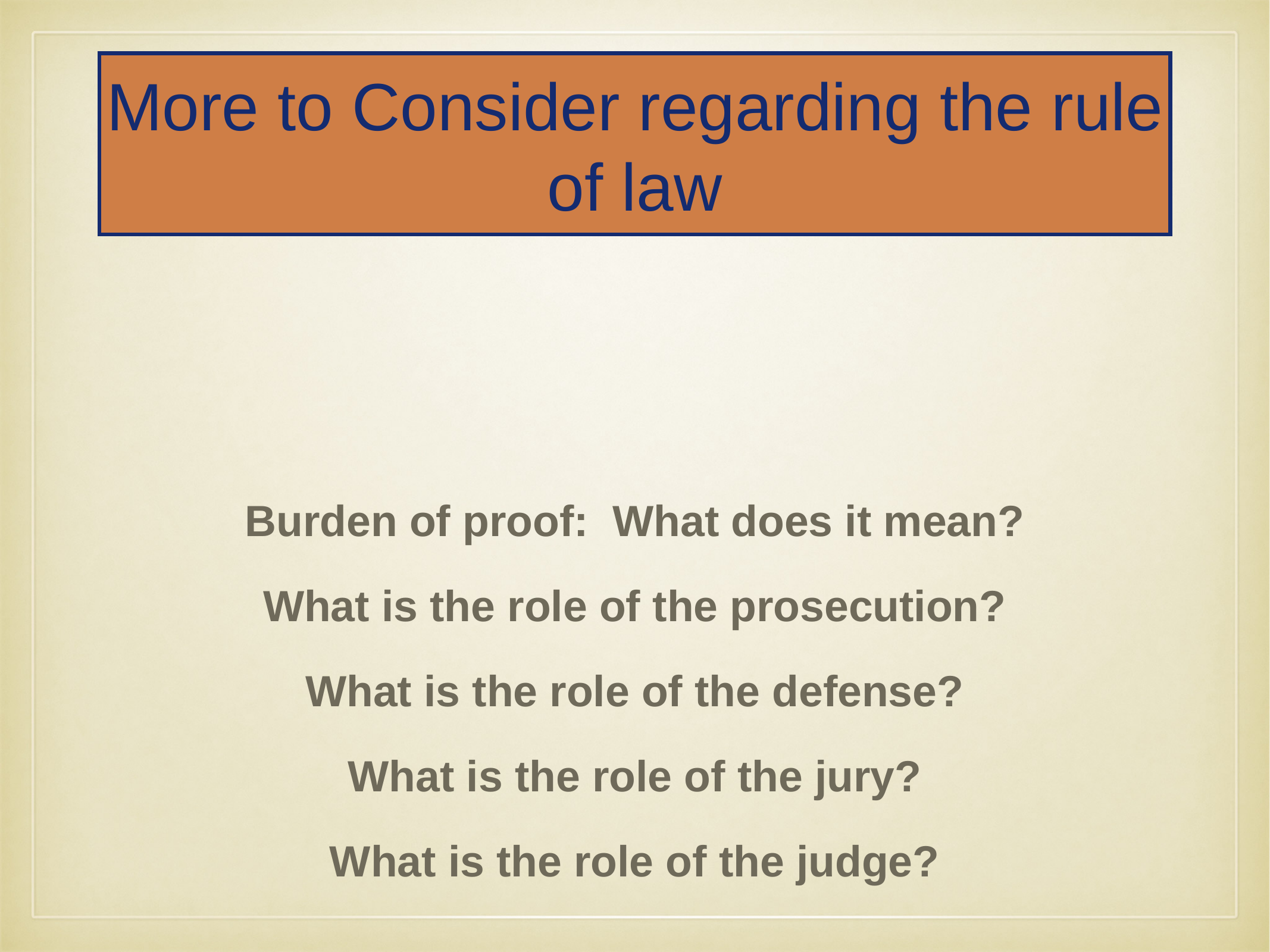

# More to Consider regarding the rule of law

Burden of proof:  What does it mean?
What is the role of the prosecution?
What is the role of the defense?
What is the role of the jury?
What is the role of the judge?